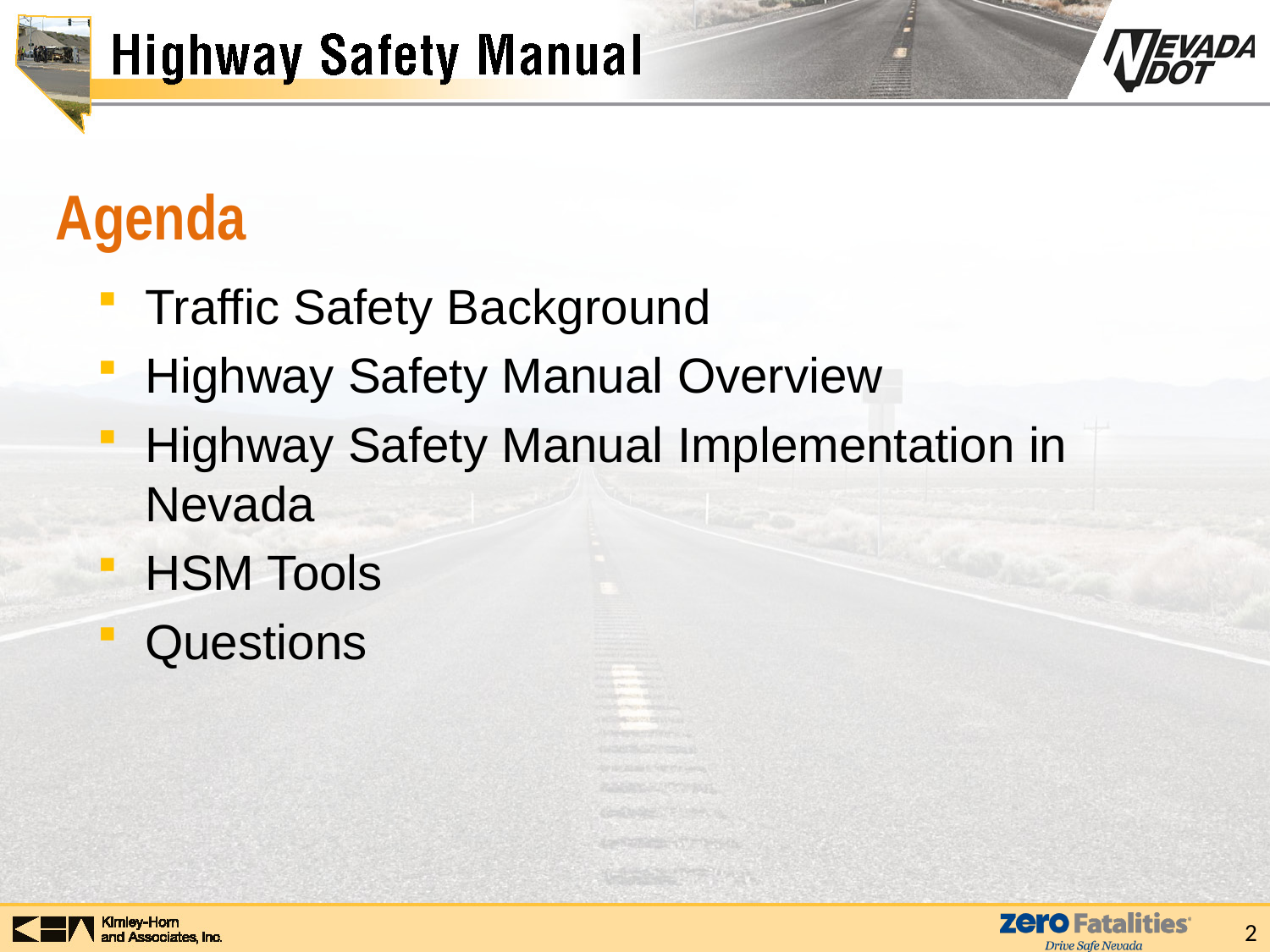

# Agenda
Traffic Safety Background
Highway Safety Manual Overview
Highway Safety Manual Implementation in Nevada
HSM Tools
Questions

2